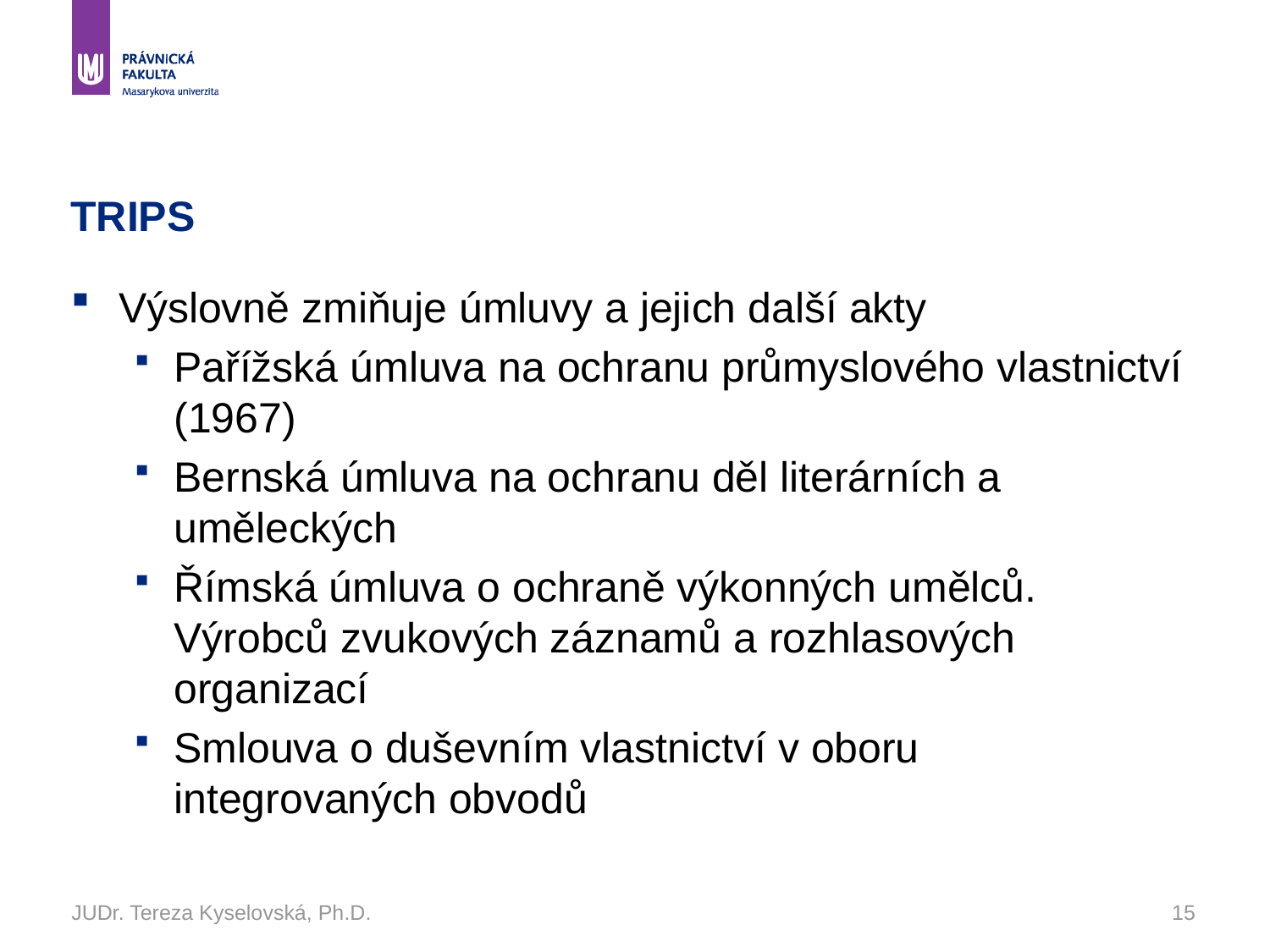

# TRIPS
Výslovně zmiňuje úmluvy a jejich další akty
Pařížská úmluva na ochranu průmyslového vlastnictví (1967)
Bernská úmluva na ochranu děl literárních a uměleckých
Římská úmluva o ochraně výkonných umělců. Výrobců zvukových záznamů a rozhlasových organizací
Smlouva o duševním vlastnictví v oboru integrovaných obvodů

JUDr. Tereza Kyselovská, Ph.D.
15